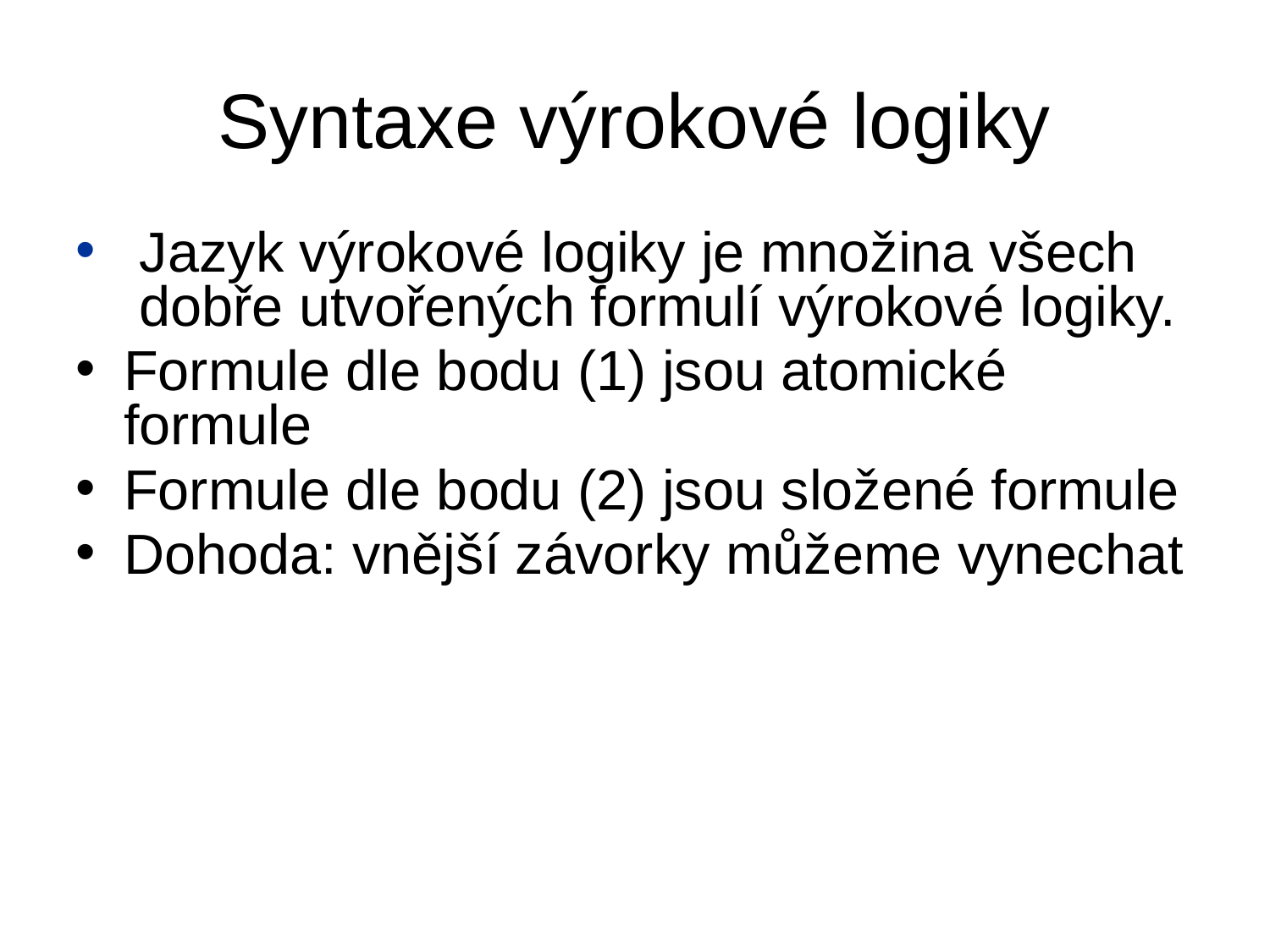

# Syntaxe výrokové logiky
Jazyk výrokové logiky je množina všech dobře utvořených formulí výrokové logiky.
Formule dle bodu (1) jsou atomické formule
Formule dle bodu (2) jsou složené formule
Dohoda: vnější závorky můžeme vynechat